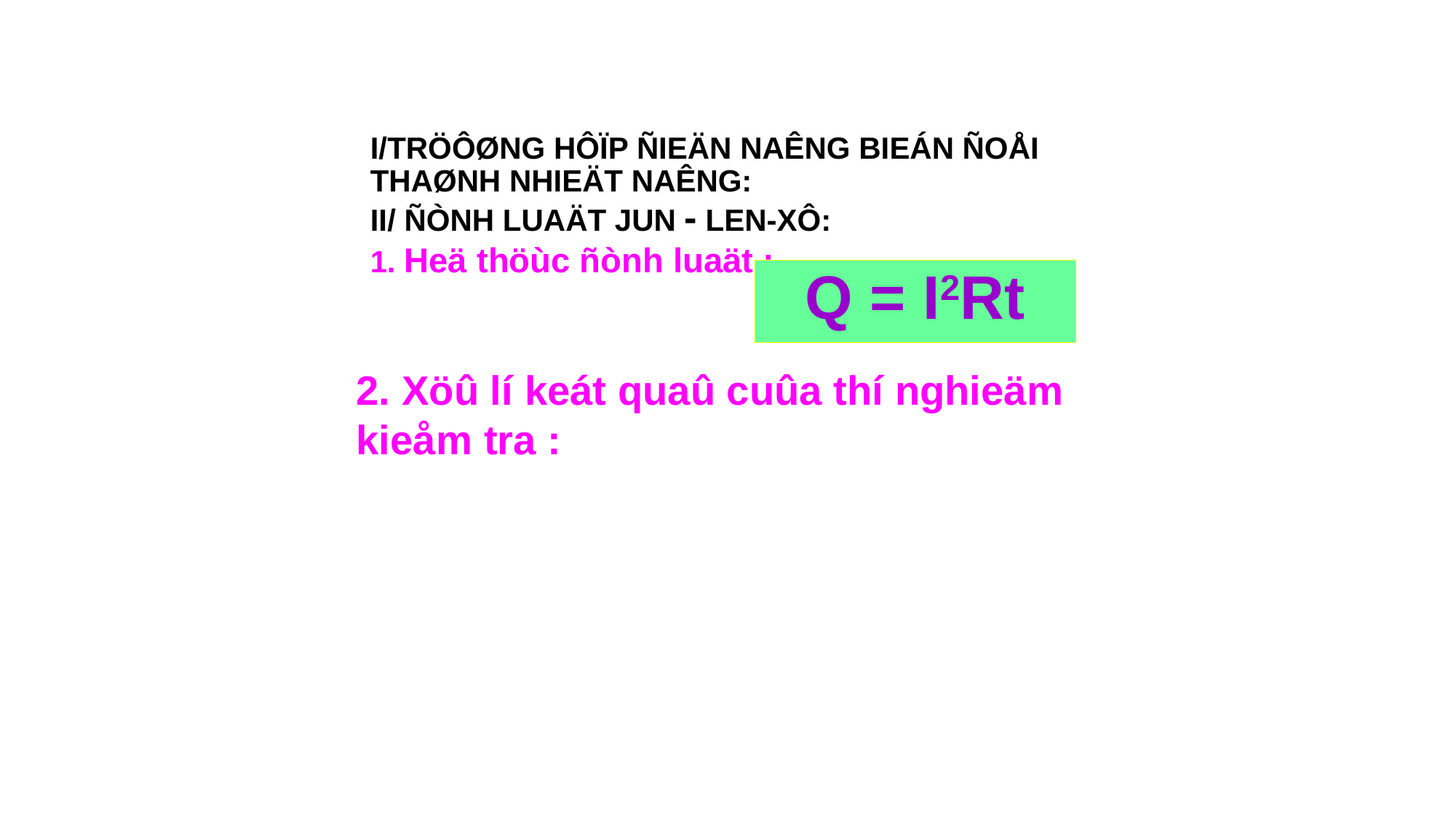

# I/TRÖÔØNG HÔÏP ÑIEÄN NAÊNG BIEÁN ÑOÅI THAØNH NHIEÄT NAÊNG: II/ ÑÒNH LUAÄT JUN - LEN-XÔ: 1. Heä thöùc ñònh luaät :
Q = I2Rt
2. Xöû lí keát quaû cuûa thí nghieäm kieåm tra :